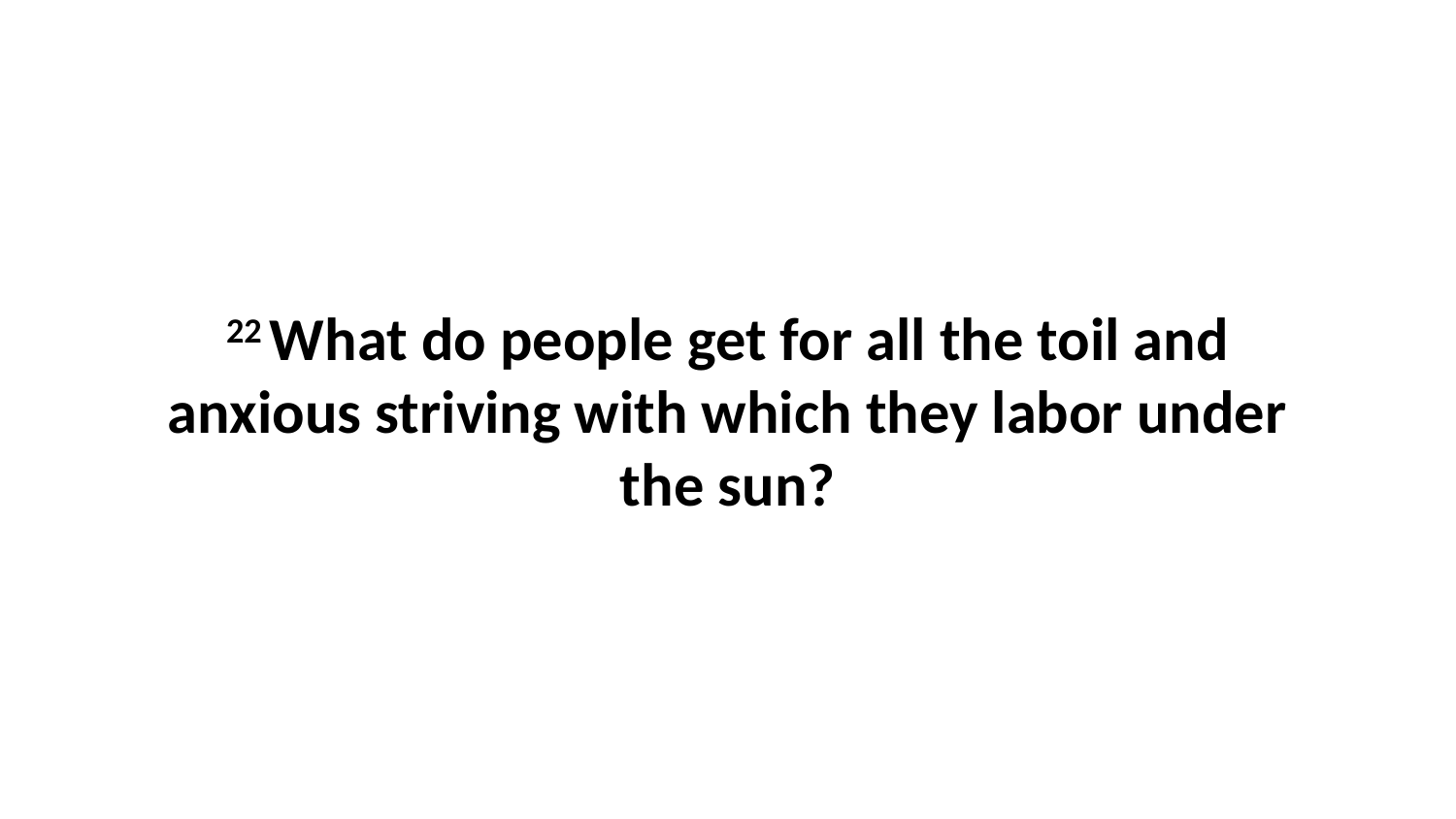

22 What do people get for all the toil and anxious striving with which they labor under the sun?